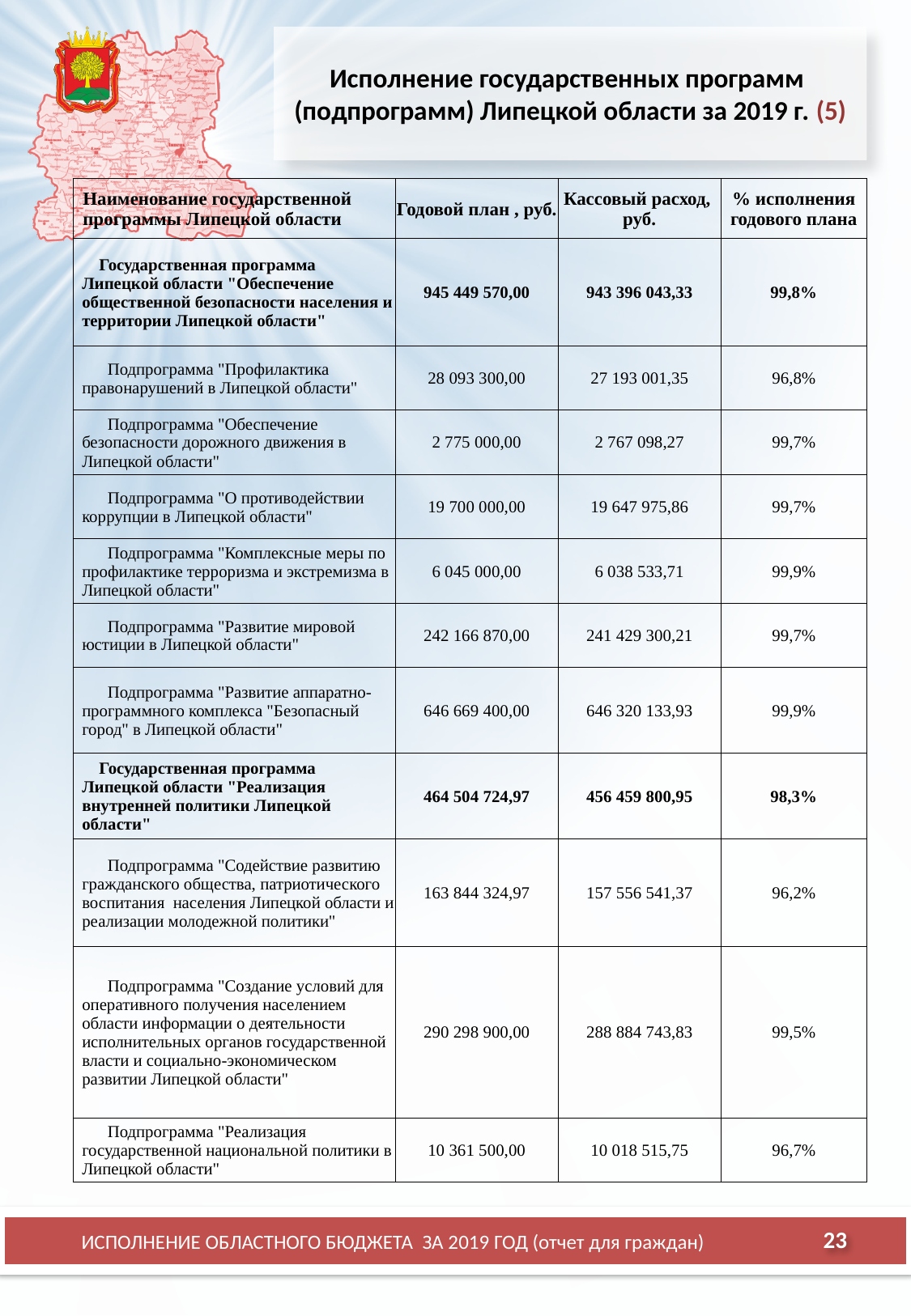

# Исполнение государственных программ  (подпрограмм) Липецкой области за 2019 г. (5)
| Наименование государственной программы Липецкой области | Годовой план , руб. | Кассовый расход, руб. | % исполнения годового плана |
| --- | --- | --- | --- |
| Государственная программа Липецкой области "Обеспечение общественной безопасности населения и территории Липецкой области" | 945 449 570,00 | 943 396 043,33 | 99,8% |
| Подпрограмма "Профилактика правонарушений в Липецкой области" | 28 093 300,00 | 27 193 001,35 | 96,8% |
| Подпрограмма "Обеспечение безопасности дорожного движения в Липецкой области" | 2 775 000,00 | 2 767 098,27 | 99,7% |
| Подпрограмма "О противодействии коррупции в Липецкой области" | 19 700 000,00 | 19 647 975,86 | 99,7% |
| Подпрограмма "Комплексные меры по профилактике терроризма и экстремизма в Липецкой области" | 6 045 000,00 | 6 038 533,71 | 99,9% |
| Подпрограмма "Развитие мировой юстиции в Липецкой области" | 242 166 870,00 | 241 429 300,21 | 99,7% |
| Подпрограмма "Развитие аппаратно-программного комплекса "Безопасный город" в Липецкой области" | 646 669 400,00 | 646 320 133,93 | 99,9% |
| Государственная программа Липецкой области "Реализация внутренней политики Липецкой области" | 464 504 724,97 | 456 459 800,95 | 98,3% |
| Подпрограмма "Содействие развитию гражданского общества, патриотического воспитания населения Липецкой области и реализации молодежной политики" | 163 844 324,97 | 157 556 541,37 | 96,2% |
| Подпрограмма "Создание условий для оперативного получения населением области информации о деятельности исполнительных органов государственной власти и социально-экономическом развитии Липецкой области" | 290 298 900,00 | 288 884 743,83 | 99,5% |
| Подпрограмма "Реализация государственной национальной политики в Липецкой области" | 10 361 500,00 | 10 018 515,75 | 96,7% |
23
ИСПОЛНЕНИЕ ОБЛАСТНОГО БЮДЖЕТА  ЗА 2019 ГОД (отчет для граждан)